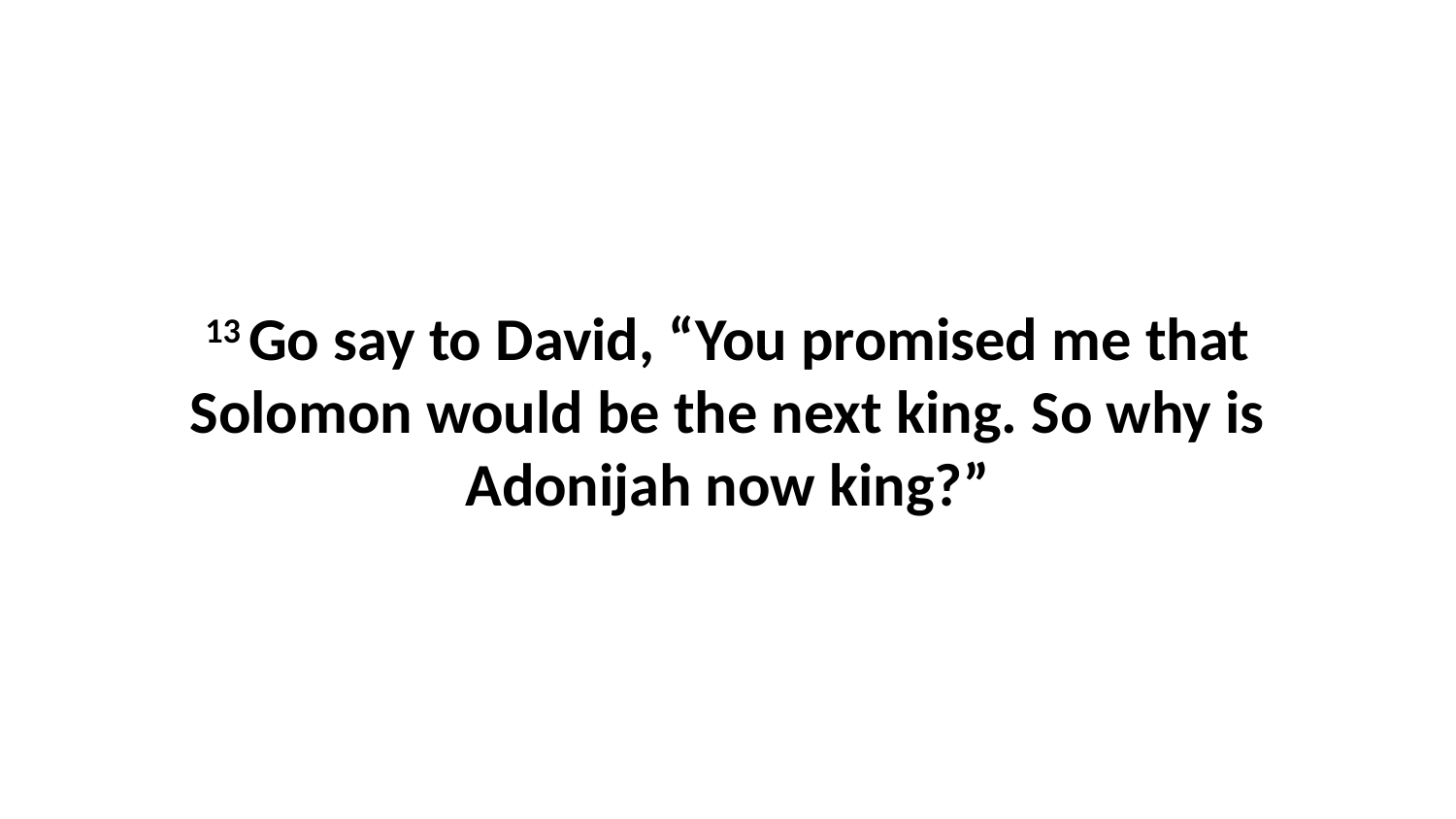

13 Go say to David, “You promised me that Solomon would be the next king. So why is Adonijah now king?”